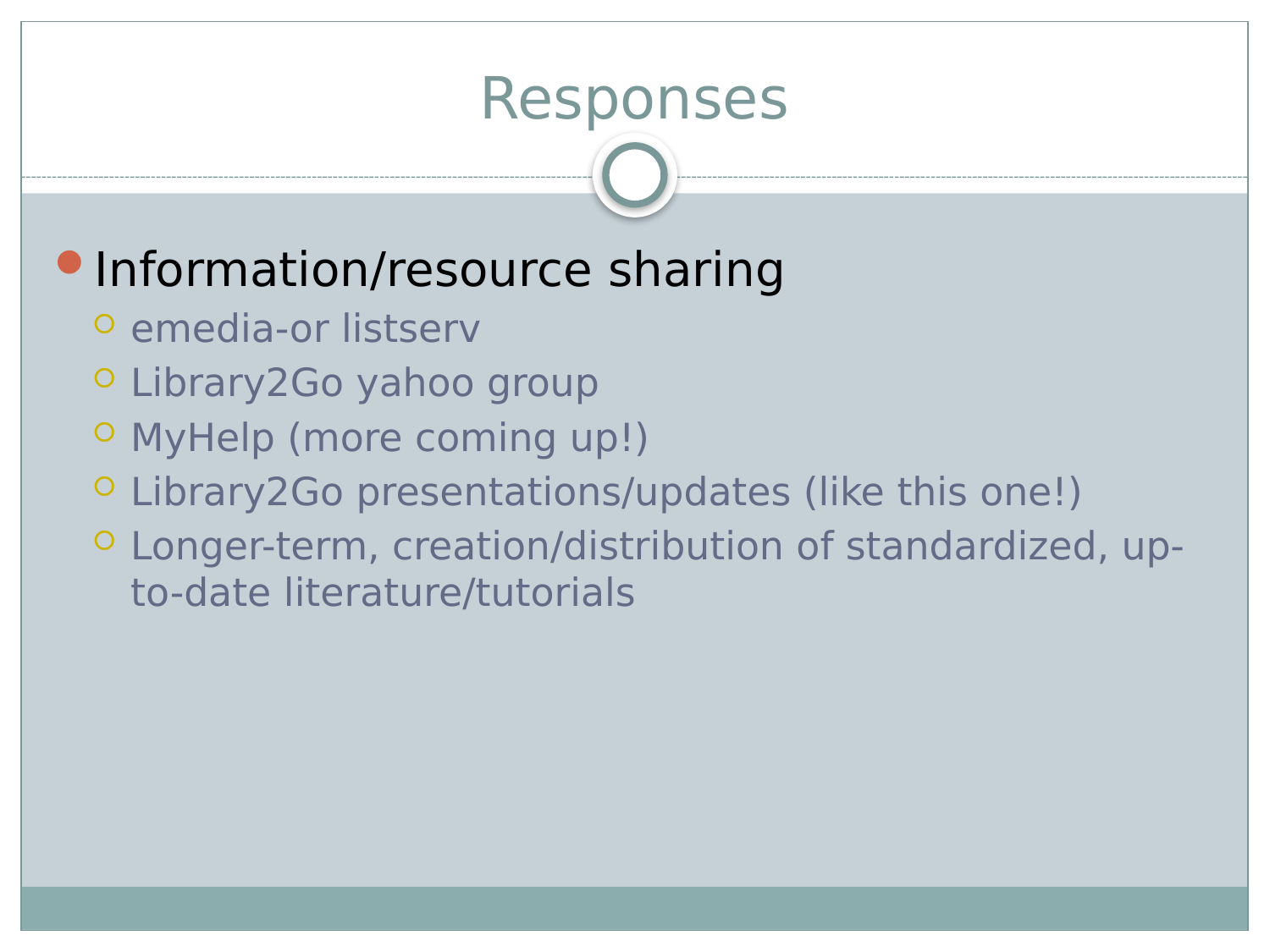

# Responses
Information/resource sharing
emedia-or listserv
Library2Go yahoo group
MyHelp (more coming up!)
Library2Go presentations/updates (like this one!)
Longer-term, creation/distribution of standardized, up-to-date literature/tutorials